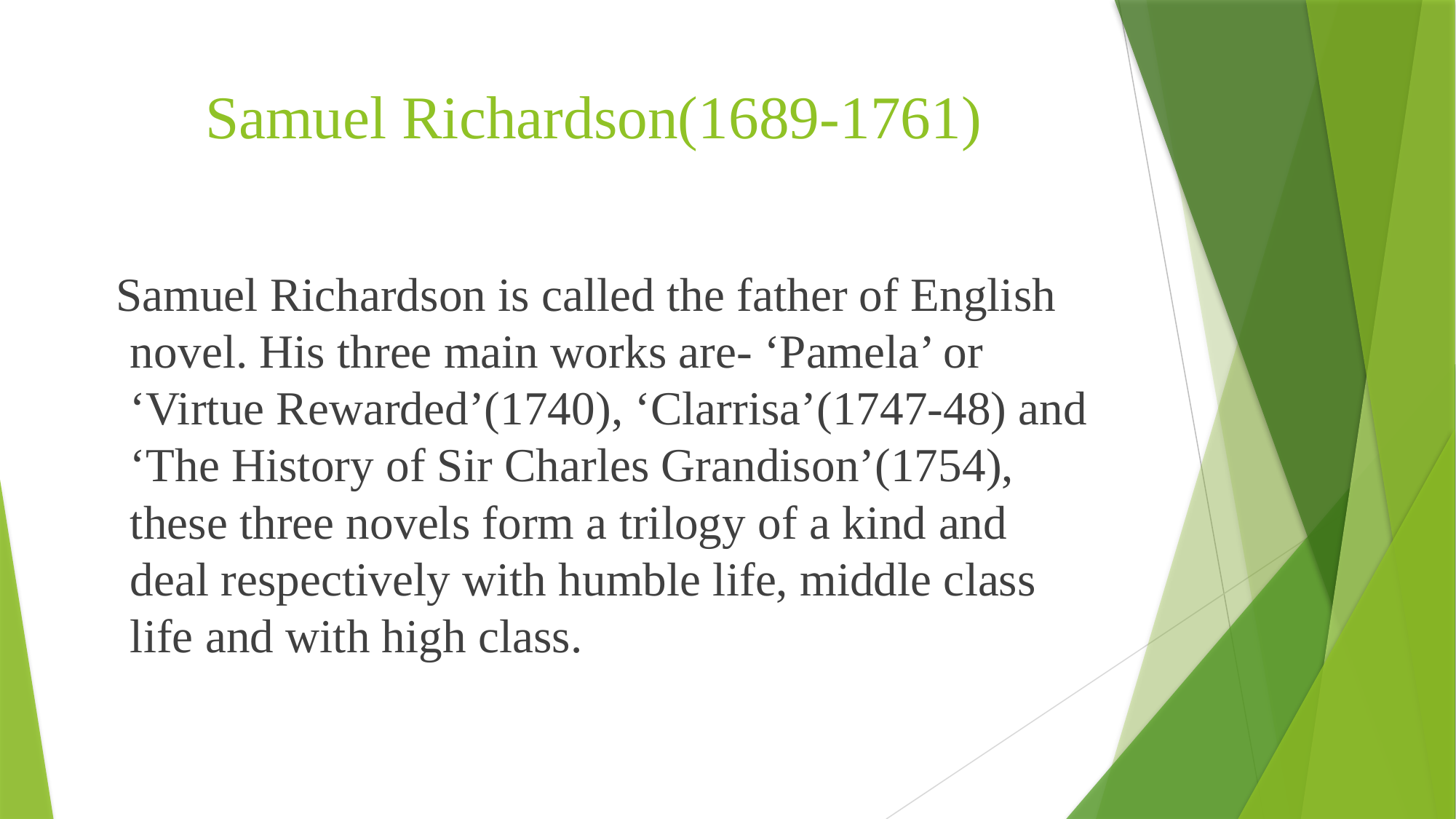

# Samuel Richardson(1689-1761)
    Samuel Richardson is called the father of English novel. His three main works are- ‘Pamela’ or ‘Virtue Rewarded’(1740), ‘Clarrisa’(1747-48) and ‘The History of Sir Charles Grandison’(1754), these three novels form a trilogy of a kind and deal respectively with humble life, middle class life and with high class.